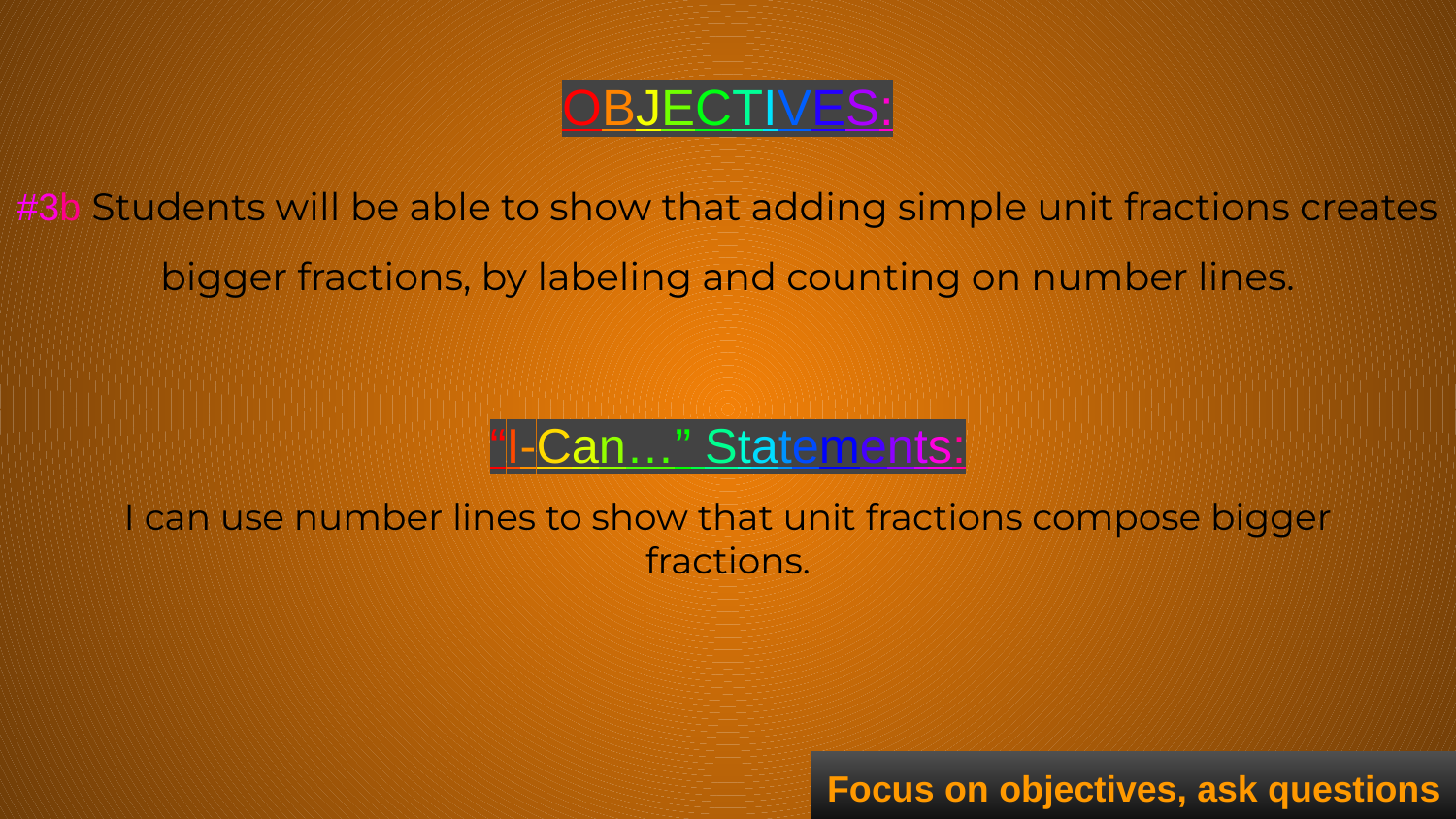

OBJECTIVES:
#3b Students will be able to show that adding simple unit fractions creates bigger fractions, by labeling and counting on number lines.
“I-Can…” Statements:
I can use number lines to show that unit fractions compose bigger fractions.
Focus on objectives, ask questions